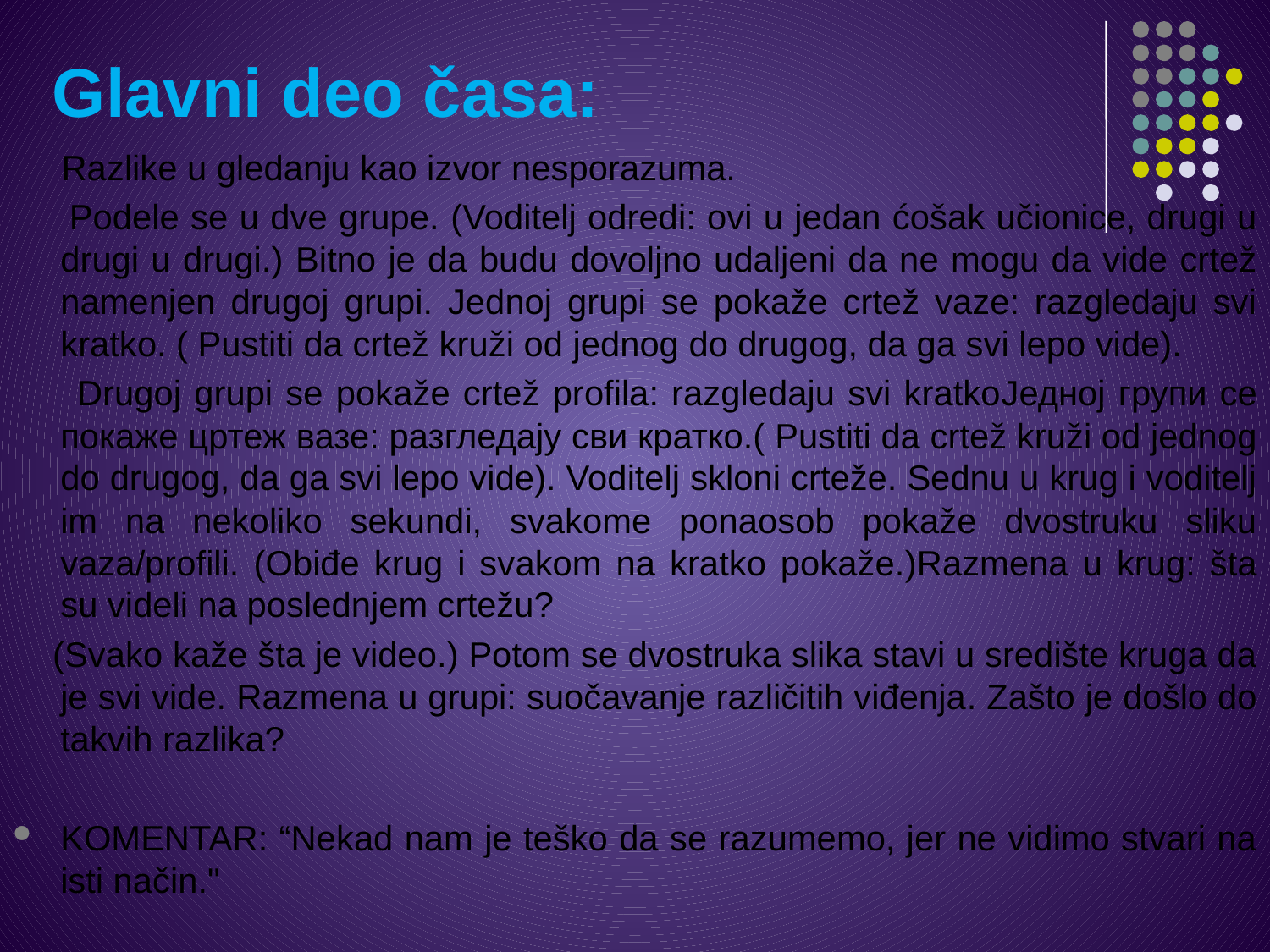

# Glavni deo časa:
     Razlike u gledanju kao izvor nesporazuma.
     Podele se u dve grupe. (Voditelj odredi: ovi u jedan ćošak učionice, drugi u drugi u drugi.) Bitno je da budu dovoljno udaljeni da ne mogu da vide crtež namenjen drugoj grupi. Jednoj grupi se pokaže crtež vaze: razgledaju svi kratko. ( Pustiti da crtež kruži od jednog do drugog, da ga svi lepo vide).
     Drugoj grupi se pokaže crtež profila: razgledaju svi kratkoЈедној групи се покаже цртеж вазе: разгледају сви кратко.( Pustiti da crtež kruži od jednog do drugog, da ga svi lepo vide). Voditelj skloni crteže. Sednu u krug i voditelj im na nekoliko sekundi, svakome ponaosob pokaže dvostruku sliku vaza/profili. (Obiđe krug i svakom na kratko pokaže.)Razmena u krug: šta su videli na poslednjem crtežu?
    (Svako kaže šta je video.) Potom se dvostruka slika stavi u središte kruga da je svi vide. Razmena u grupi: suočavanje različitih viđenja. Zašto je došlo do takvih razlika?

KOMENTAR: “Nekad nam je teško da se razumemo, jer ne vidimo stvari na isti način."